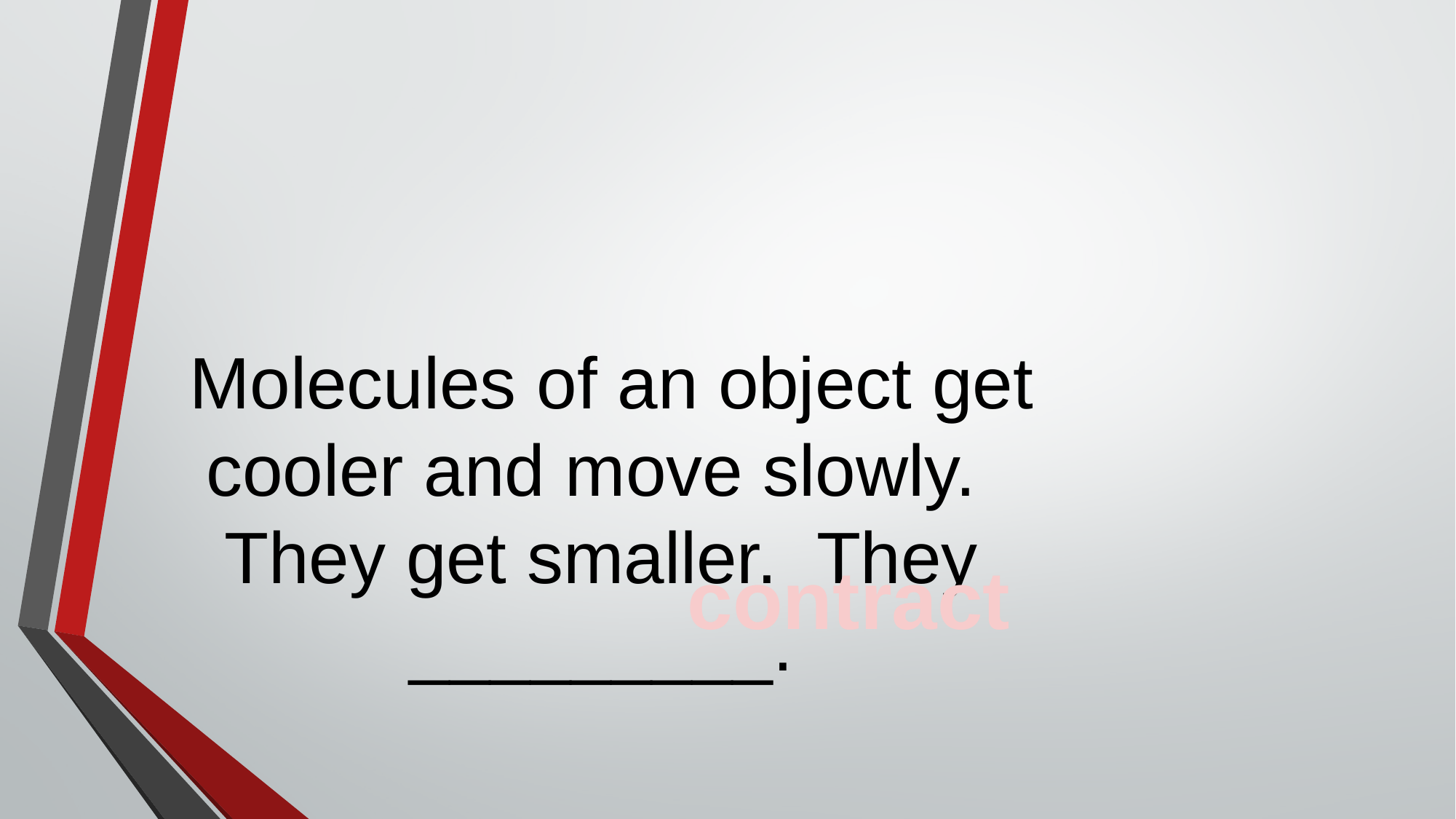

# Molecules of an object get cooler and move slowly.  They get smaller.  They _________.
contract